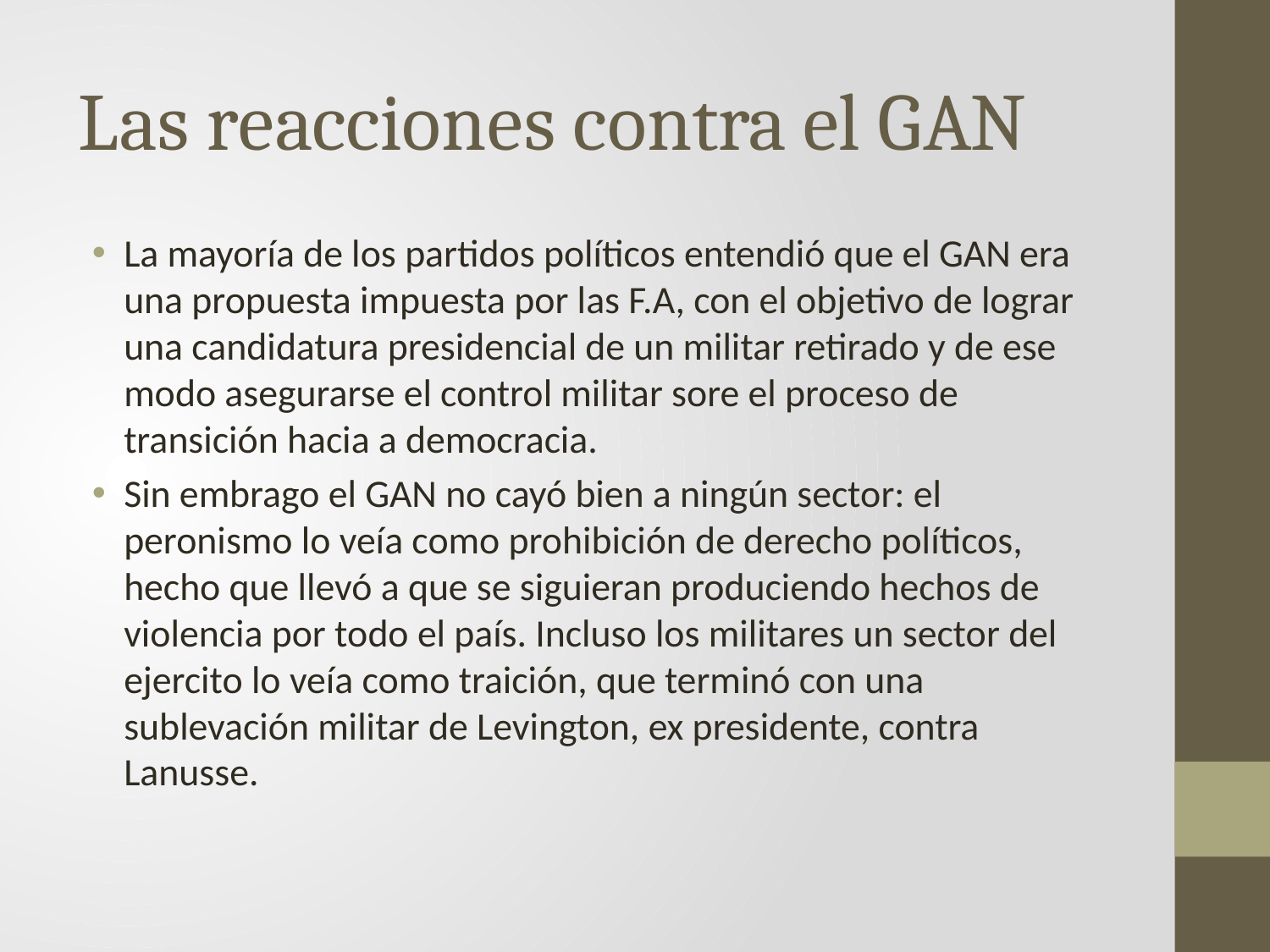

# Las reacciones contra el GAN
La mayoría de los partidos políticos entendió que el GAN era una propuesta impuesta por las F.A, con el objetivo de lograr una candidatura presidencial de un militar retirado y de ese modo asegurarse el control militar sore el proceso de transición hacia a democracia.
Sin embrago el GAN no cayó bien a ningún sector: el peronismo lo veía como prohibición de derecho políticos, hecho que llevó a que se siguieran produciendo hechos de violencia por todo el país. Incluso los militares un sector del ejercito lo veía como traición, que terminó con una sublevación militar de Levington, ex presidente, contra  Lanusse.